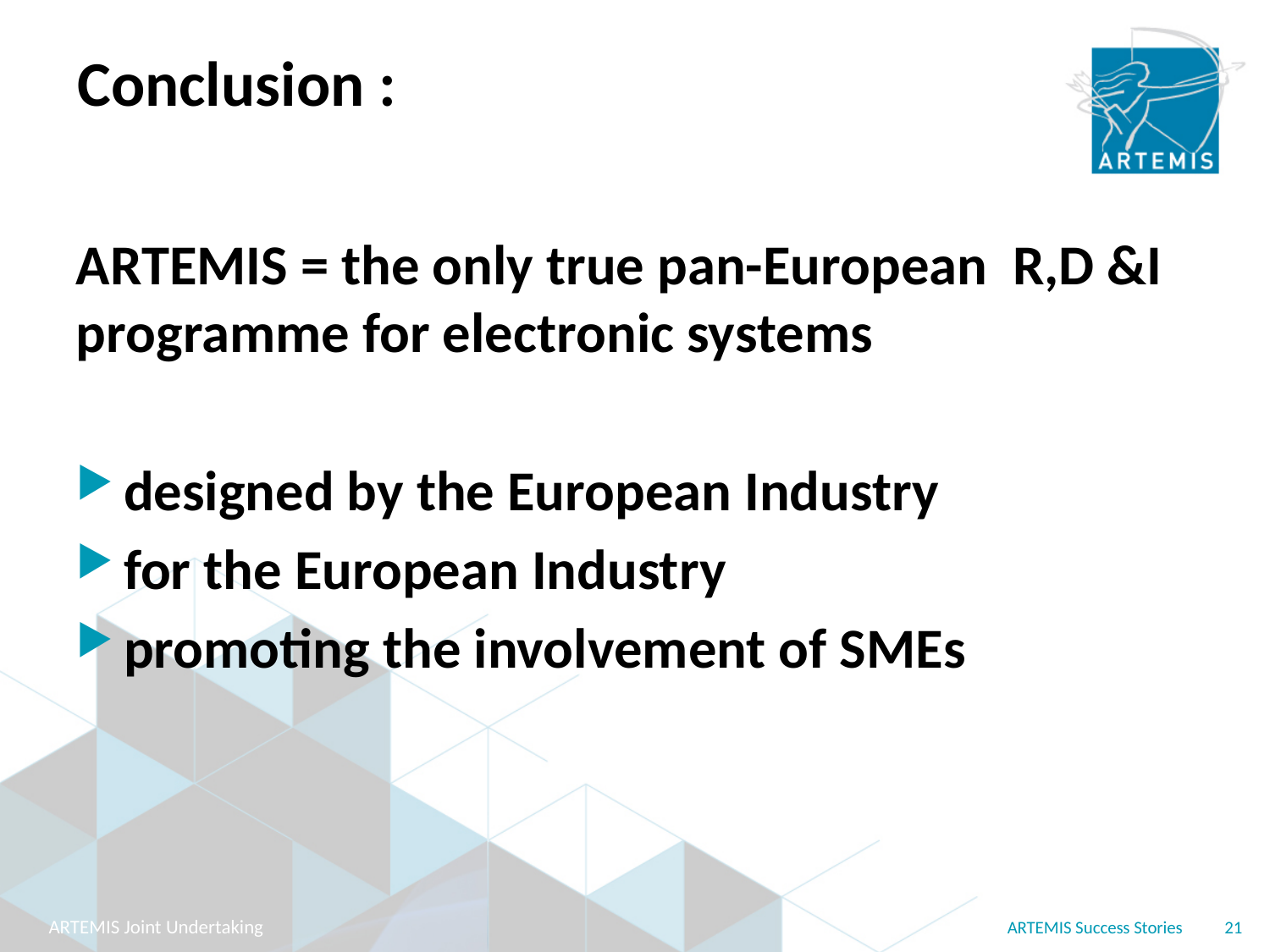

# Conclusion :
ARTEMIS = the only true pan-European  R,D &I programme for electronic systems

designed by the European Industry
for the European Industry
promoting the involvement of SMEs